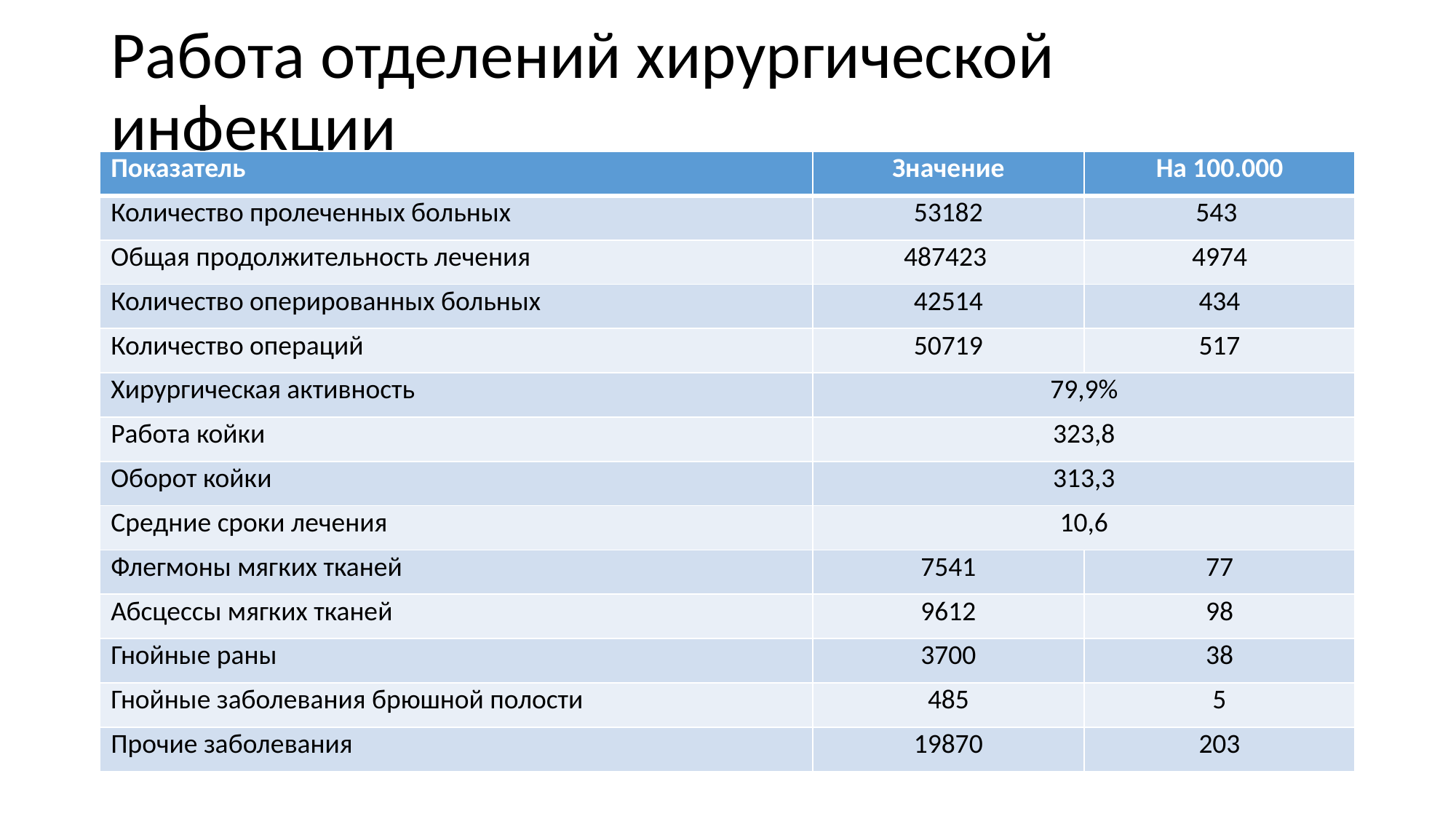

# Работа отделений хирургической инфекции
| Показатель | Значение | На 100.000 |
| --- | --- | --- |
| Количество пролеченных больных | 53182 | 543 |
| Общая продолжительность лечения | 487423 | 4974 |
| Количество оперированных больных | 42514 | 434 |
| Количество операций | 50719 | 517 |
| Хирургическая активность | 79,9% |  |
| Работа койки | 323,8 |  |
| Оборот койки | 313,3 |  |
| Средние сроки лечения | 10,6 |  |
| Флегмоны мягких тканей | 7541 | 77 |
| Абсцессы мягких тканей | 9612 | 98 |
| Гнойные раны | 3700 | 38 |
| Гнойные заболевания брюшной полости | 485 | 5 |
| Прочие заболевания | 19870 | 203 |